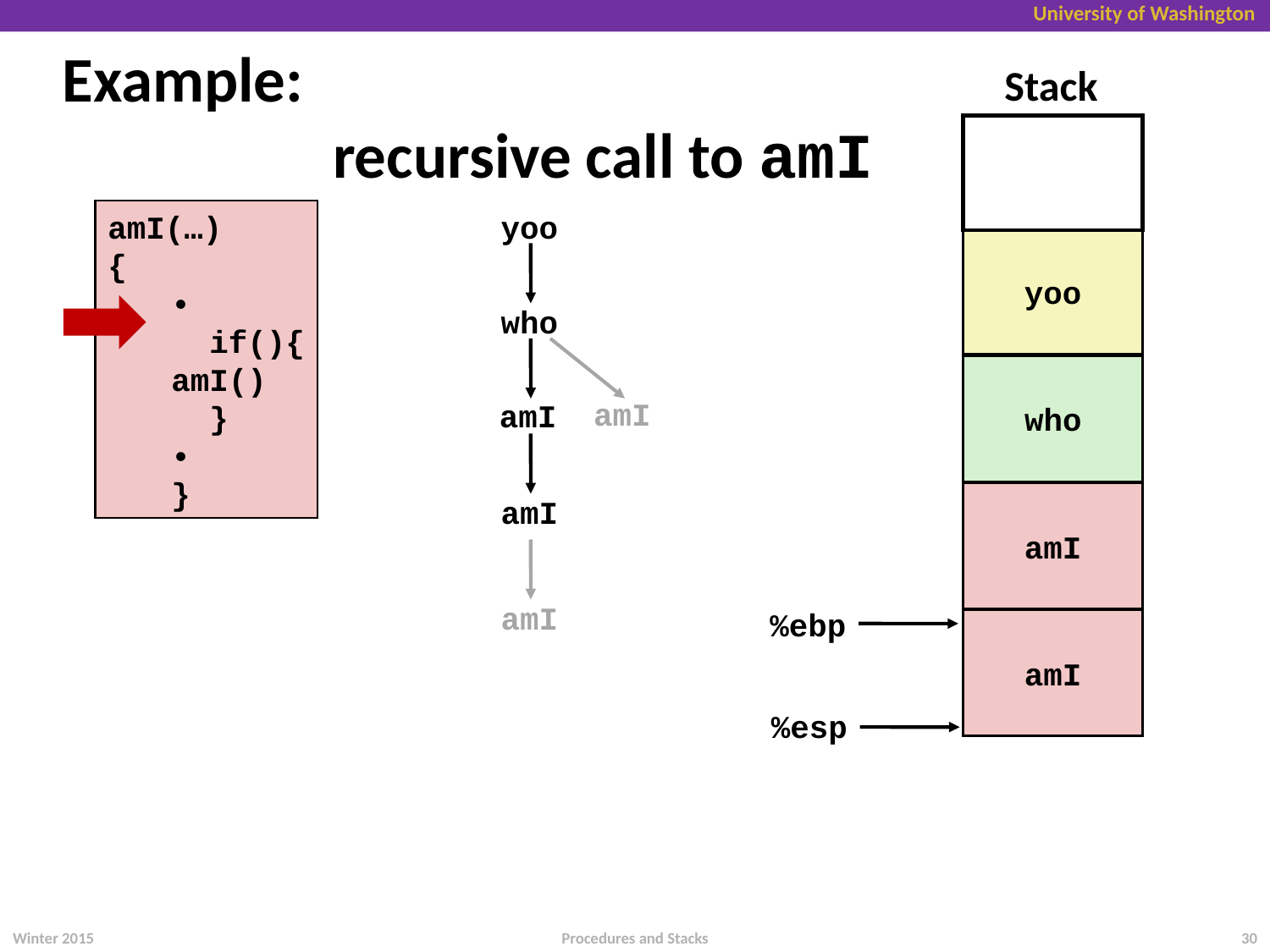

Stack
# Example: recursive call to amI

amI(…)
{
•
  if(){
amI()
  }
•
}
yoo

yoo

who

who

amI
amI

amI

amI

amI
%ebp

amI

%esp

Winter 2015
30
Procedures and Stacks